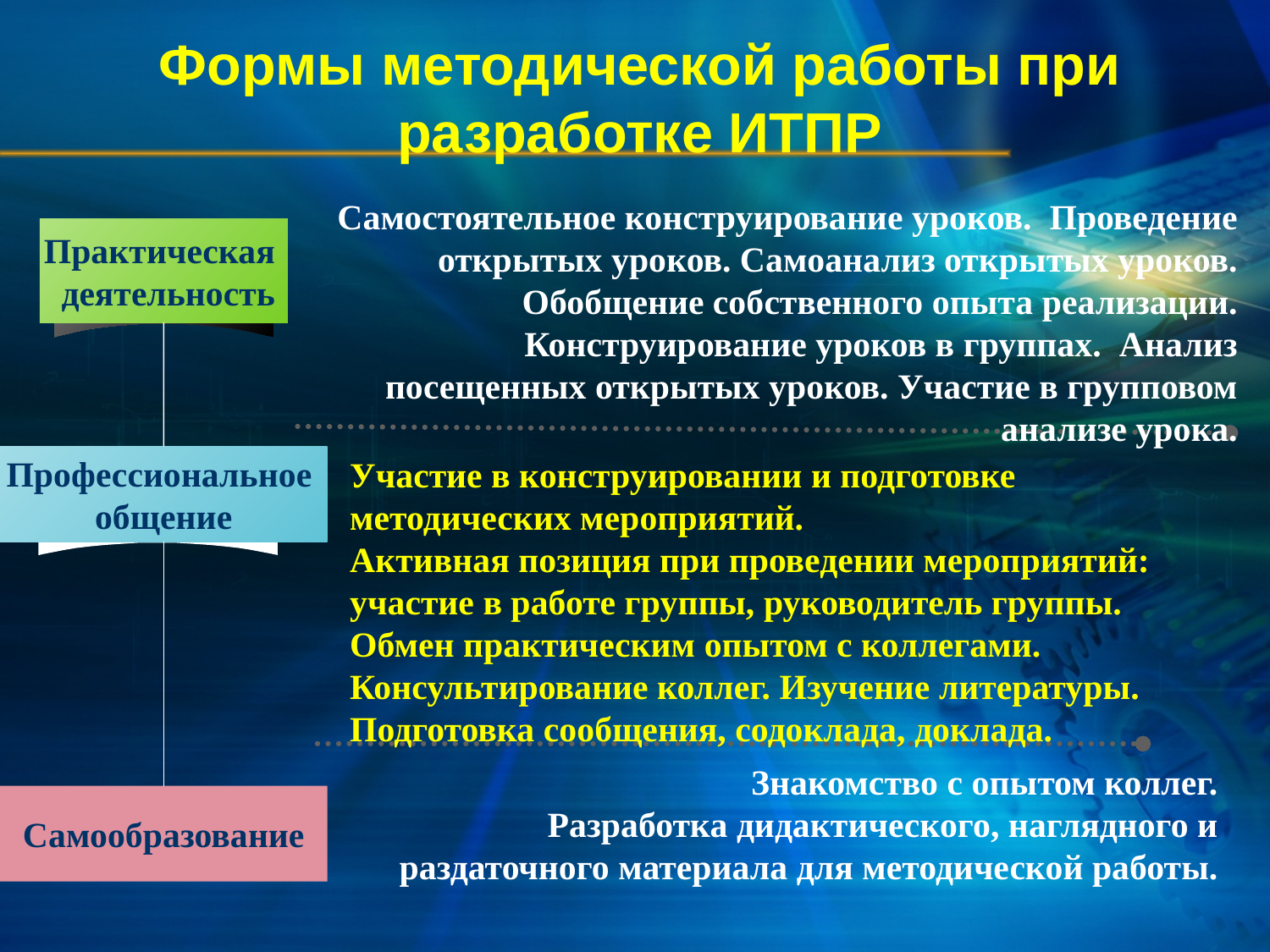

# Формы методической работы при разработке ИТПР
Самостоятельное конструирование уроков.  Проведение открытых уроков. Самоанализ открытых уроков. Обобщение собственного опыта реализации. Конструирование уроков в группах.  Анализ посещенных открытых уроков. Участие в групповом анализе урока.
Практическая
деятельность

Профессиональное
общение

Участие в конструировании и подготовке методических мероприятий.
Активная позиция при проведении мероприятий:
участие в работе группы, руководитель группы.
Обмен практическим опытом с коллегами. Консультирование коллег. Изучение литературы. Подготовка сообщения, содоклада, доклада.

Знакомство с опытом коллег.
Разработка дидактического, наглядного и раздаточного материала для методической работы.
Самообразование